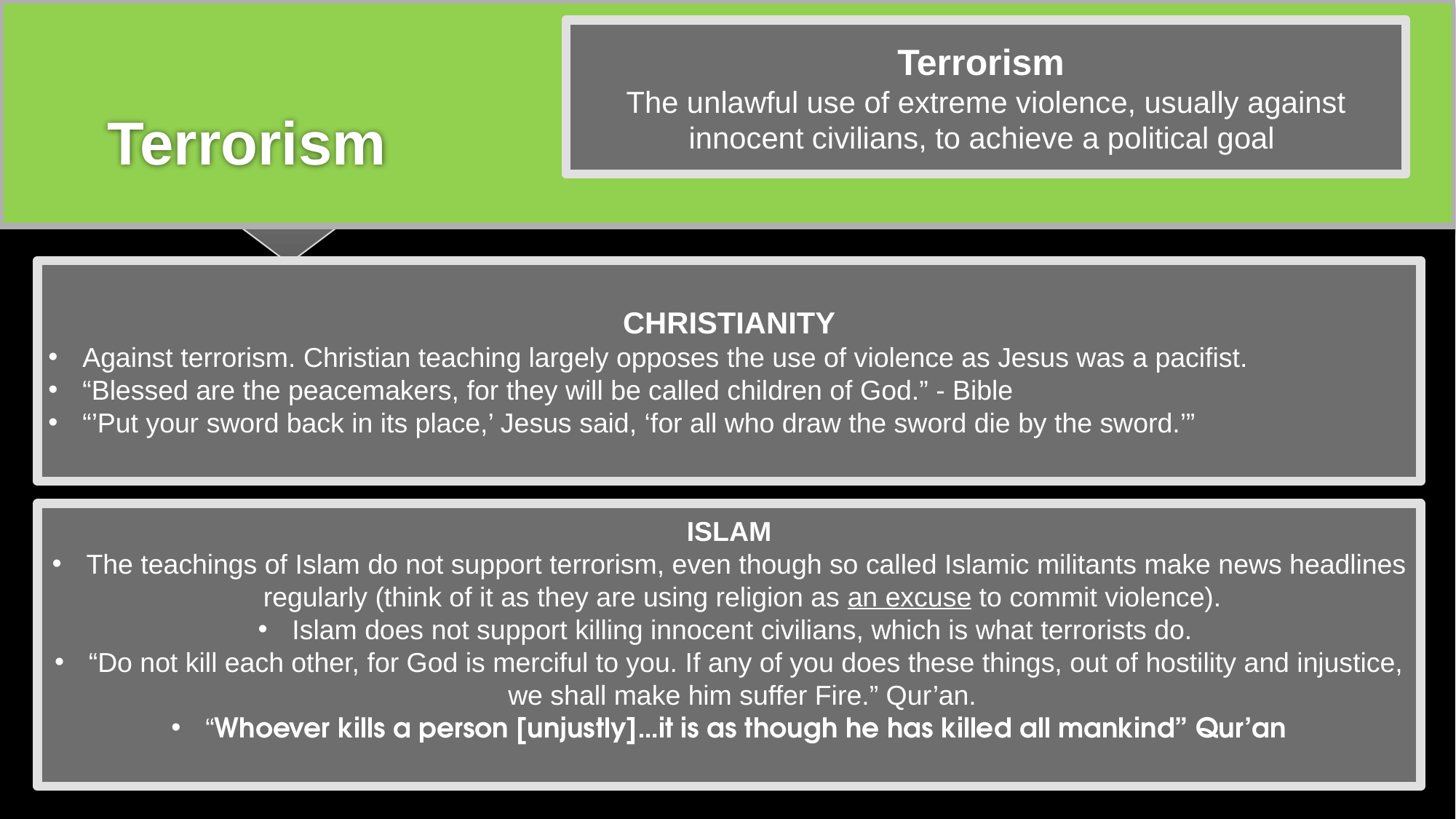

Terrorism
The unlawful use of extreme violence, usually against innocent civilians, to achieve a political goal
# Terrorism
CHRISTIANITY
Against terrorism. Christian teaching largely opposes the use of violence as Jesus was a pacifist.
“Blessed are the peacemakers, for they will be called children of God.” - Bible
“’Put your sword back in its place,’ Jesus said, ‘for all who draw the sword die by the sword.’”

ISLAM
The teachings of Islam do not support terrorism, even though so called Islamic militants make news headlines regularly (think of it as they are using religion as an excuse to commit violence).
Islam does not support killing innocent civilians, which is what terrorists do.
“Do not kill each other, for God is merciful to you. If any of you does these things, out of hostility and injustice, we shall make him suffer Fire.” Qur’an.
“Whoever kills a person [unjustly]…it is as though he has killed all mankind” Qur’an